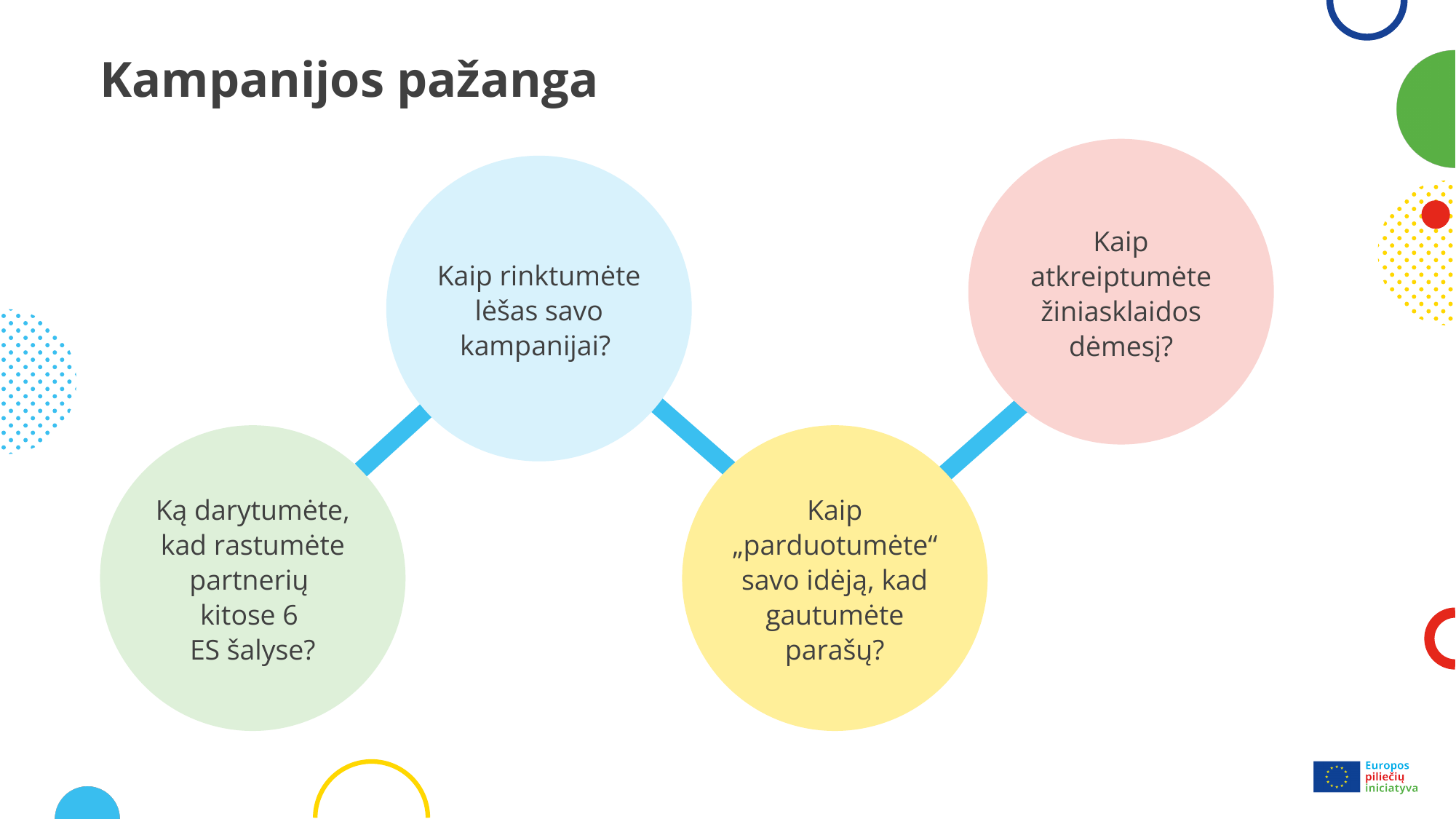

# Kampanijos pažanga
Kaip atkreiptumėte žiniasklaidos dėmesį?
Kaip rinktumėte lėšas savo kampanijai?
Ką darytumėte, kad rastumėte partnerių
kitose 6
ES šalyse?
Kaip „parduotumėte“ savo idėją, kad gautumėte parašų?